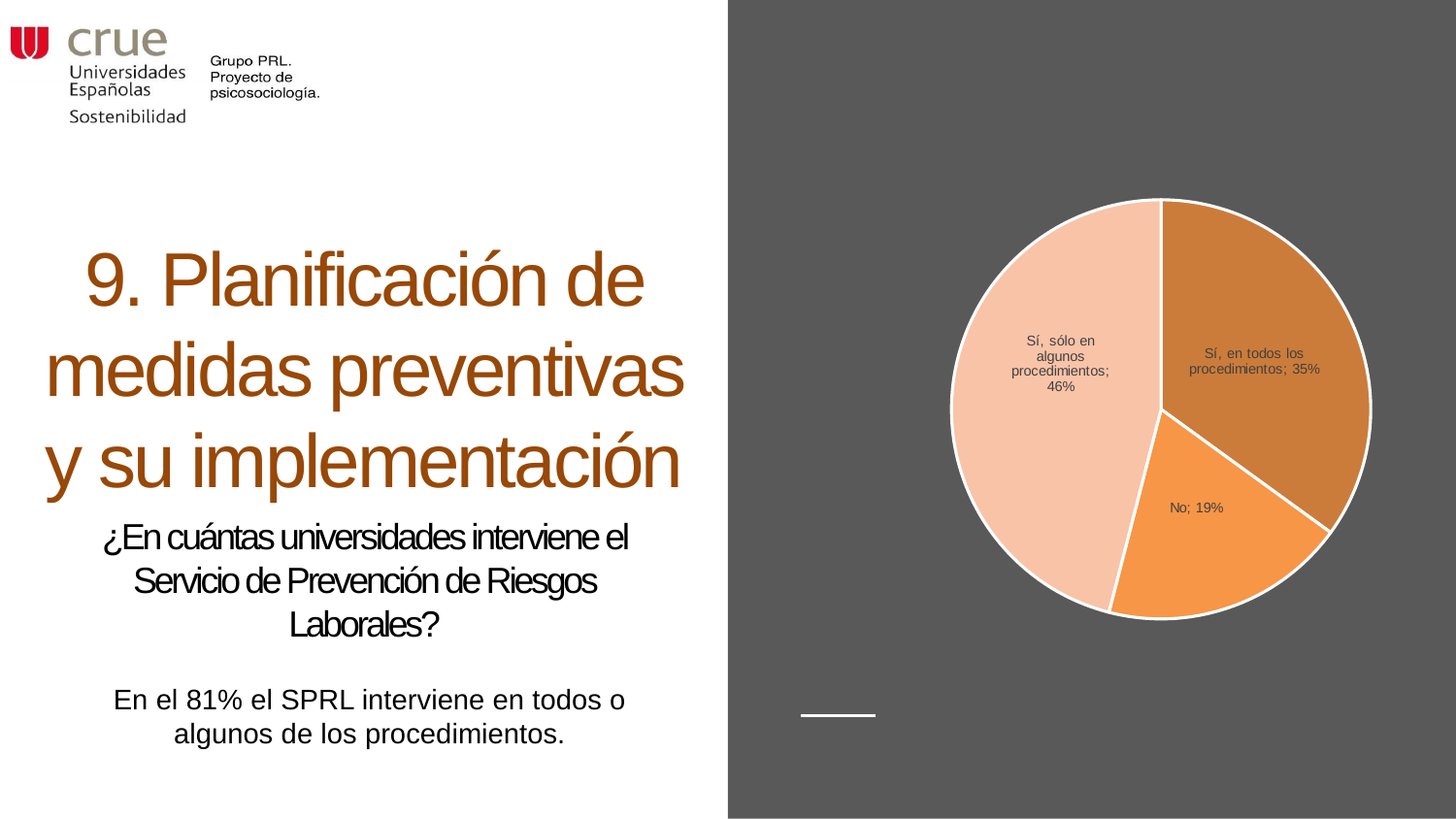

### Chart

| Category |
|---|

### Chart

| Category | Procedimiento |
|---|---|
| Sí, en todos los procedimientos | 0.35 |
| No | 0.19 |
| Sí, sólo en algunos procedimientos | 0.46 |
# 9. Planificación de medidas preventivas y su implementación
¿En cuántas universidades interviene el Servicio de Prevención de Riesgos Laborales?
En el 81% el SPRL interviene en todos o algunos de los procedimientos.